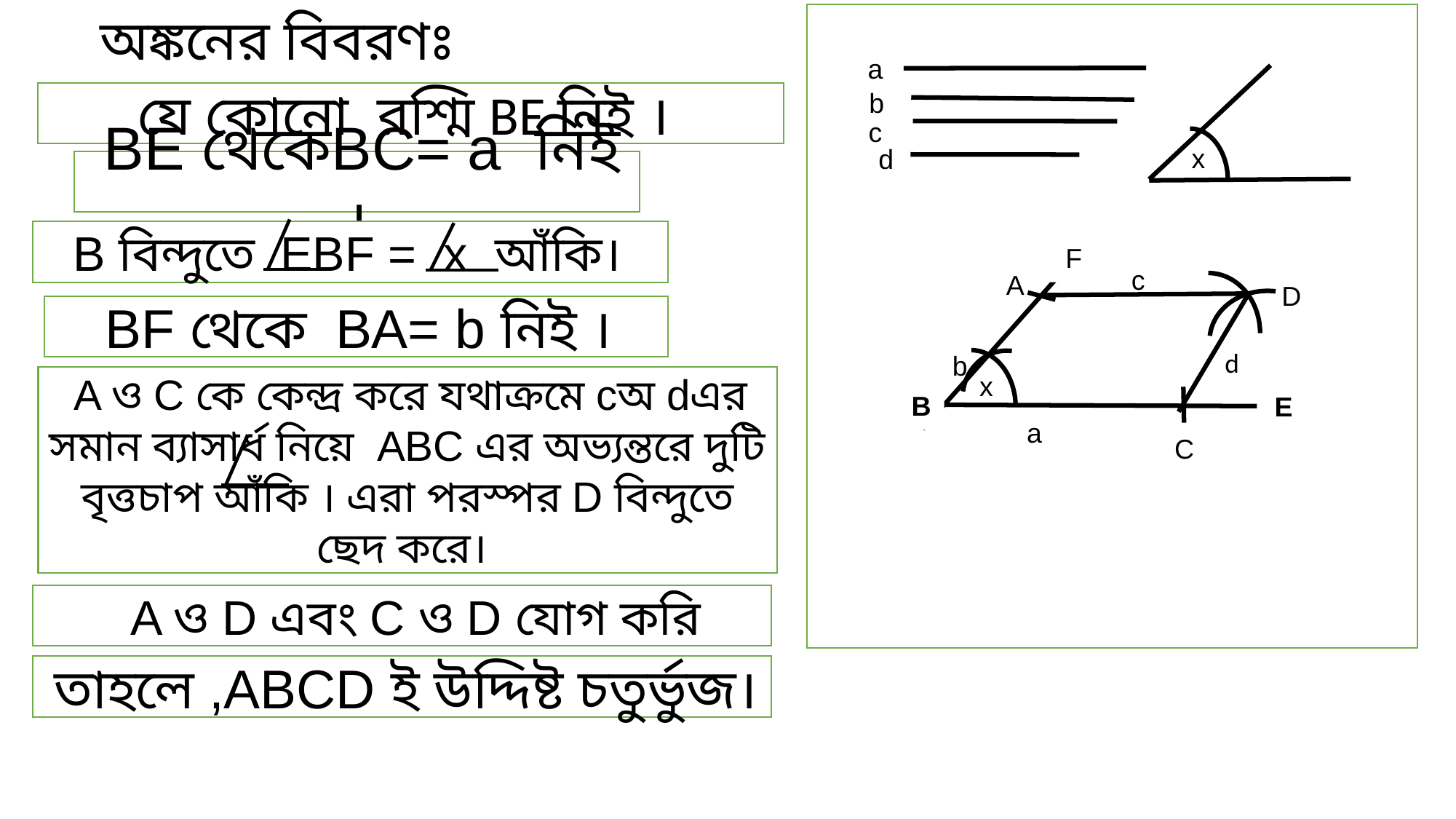

অঙ্কনের বিবরণঃ
a

যে কোনো  রশ্মি BE নিই ।

 b
c

x
 d
 BE থেকেBC= a  নিই ।

 B বিন্দুতে  EBF =  x  আঁকি।

F
 A
 c
D

   BF থেকে  BA= b নিই ।
  b
 d

 x

 A ও C কে কেন্দ্র করে যথাক্রমে cঅ dএর সমান ব্যাসার্ধ নিয়ে  ABC এর অভ্যন্তরে দুটি বৃত্তচাপ আঁকি । এরা পরস্পর D বিন্দুতে ছেদ করে।

   B
E
a
 C
  A ও D এবং C ও D যোগ করি
 তাহলে ,ABCD ই উদ্দিষ্ট চতুর্ভুজ।